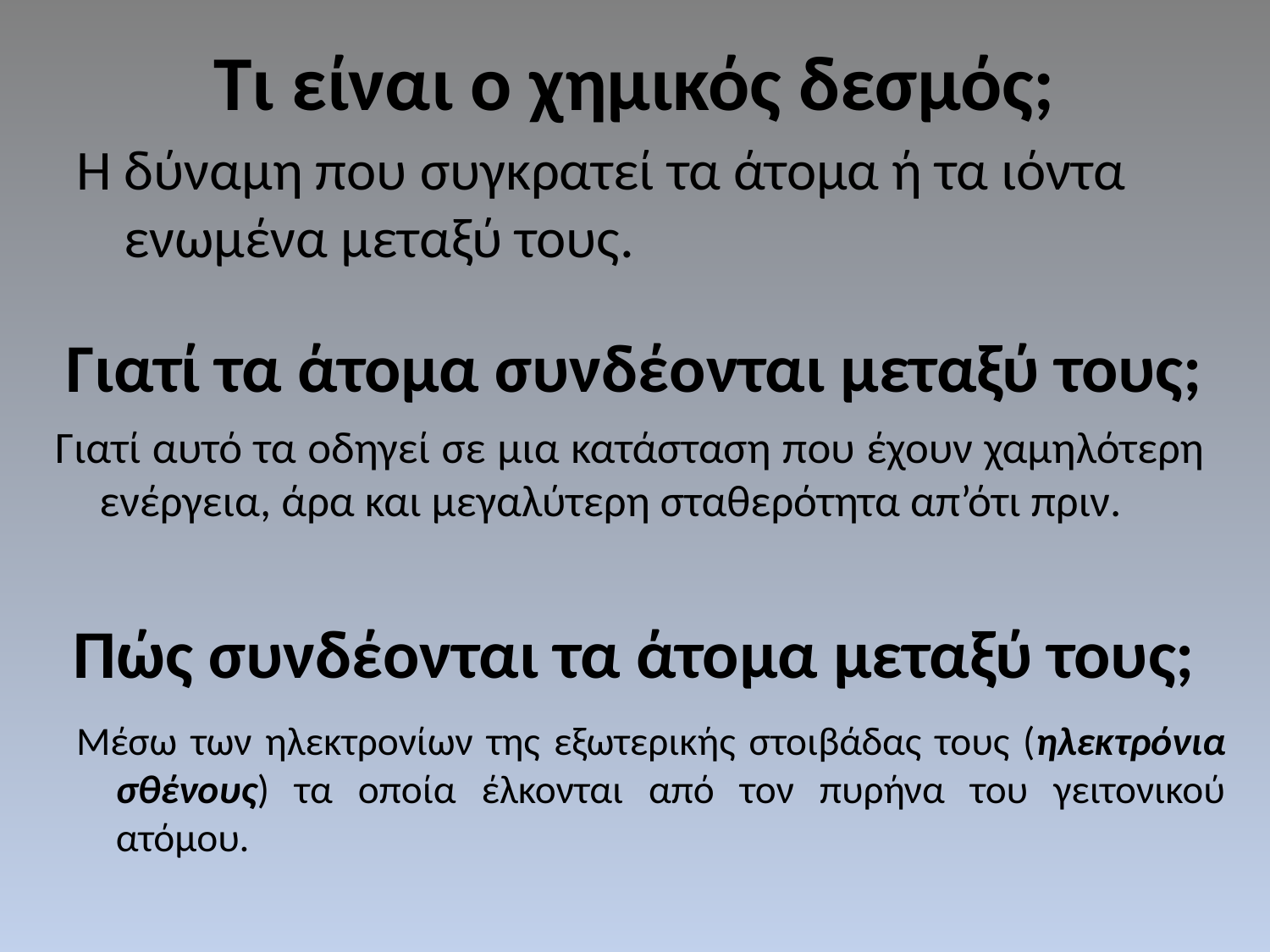

Τι είναι ο χημικός δεσμός;
Η δύναμη που συγκρατεί τα άτομα ή τα ιόντα ενωμένα μεταξύ τους.
# Γιατί τα άτομα συνδέονται μεταξύ τους;
Γιατί αυτό τα οδηγεί σε μια κατάσταση που έχουν χαμηλότερη ενέργεια, άρα και μεγαλύτερη σταθερότητα απ’ότι πριν.
Πώς συνδέονται τα άτομα μεταξύ τους;
Μέσω των ηλεκτρονίων της εξωτερικής στοιβάδας τους (ηλεκτρόνια σθένους) τα οποία έλκονται από τον πυρήνα του γειτονικού ατόμου.